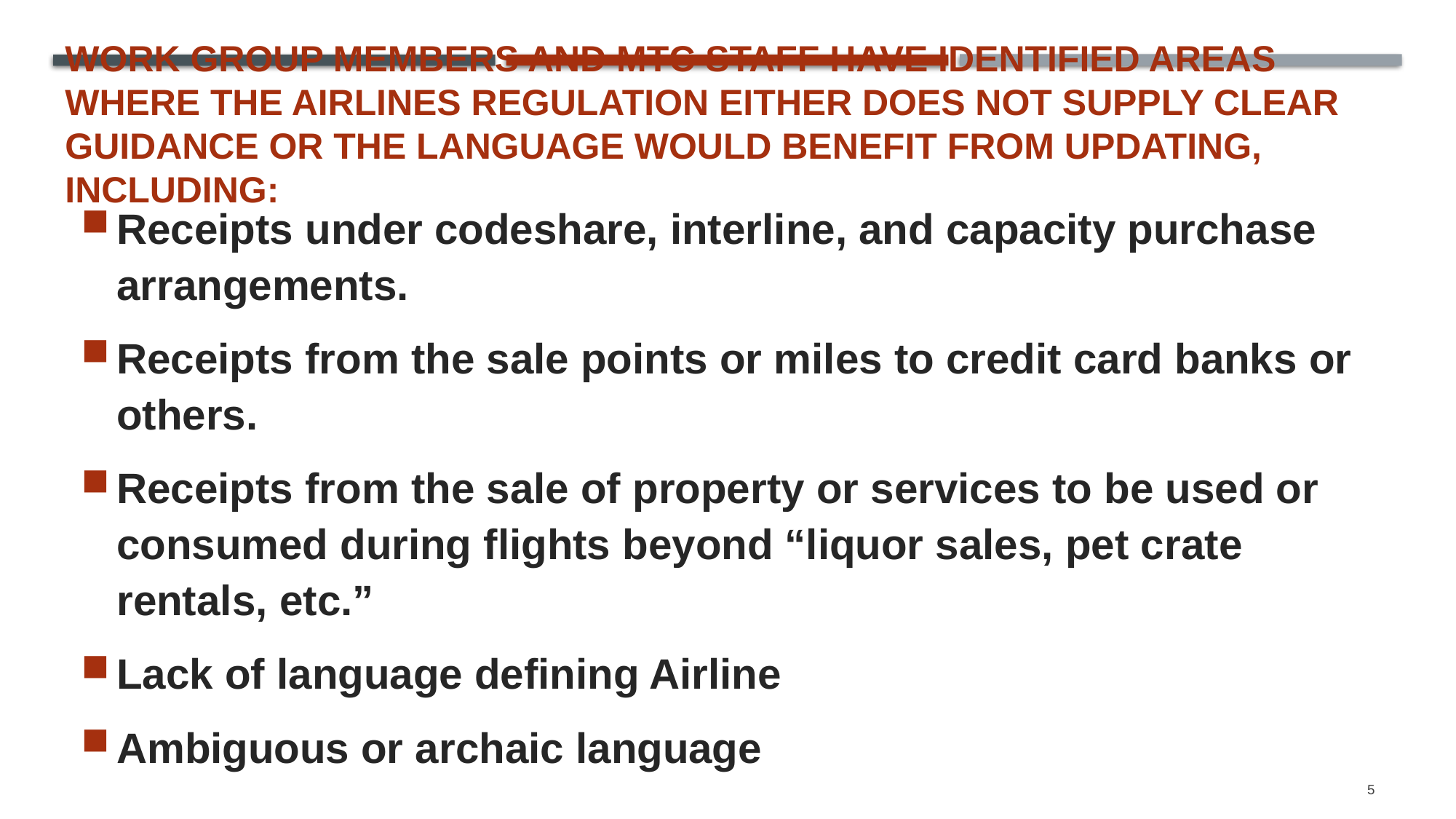

# Work group members and MTC staff have identified areas where the airlines regulation either does not supply clear guidance or the language would benefit from updating, including:
Receipts under codeshare, interline, and capacity purchase arrangements.
Receipts from the sale points or miles to credit card banks or others.
Receipts from the sale of property or services to be used or consumed during flights beyond “liquor sales, pet crate rentals, etc.”
Lack of language defining Airline
Ambiguous or archaic language
5